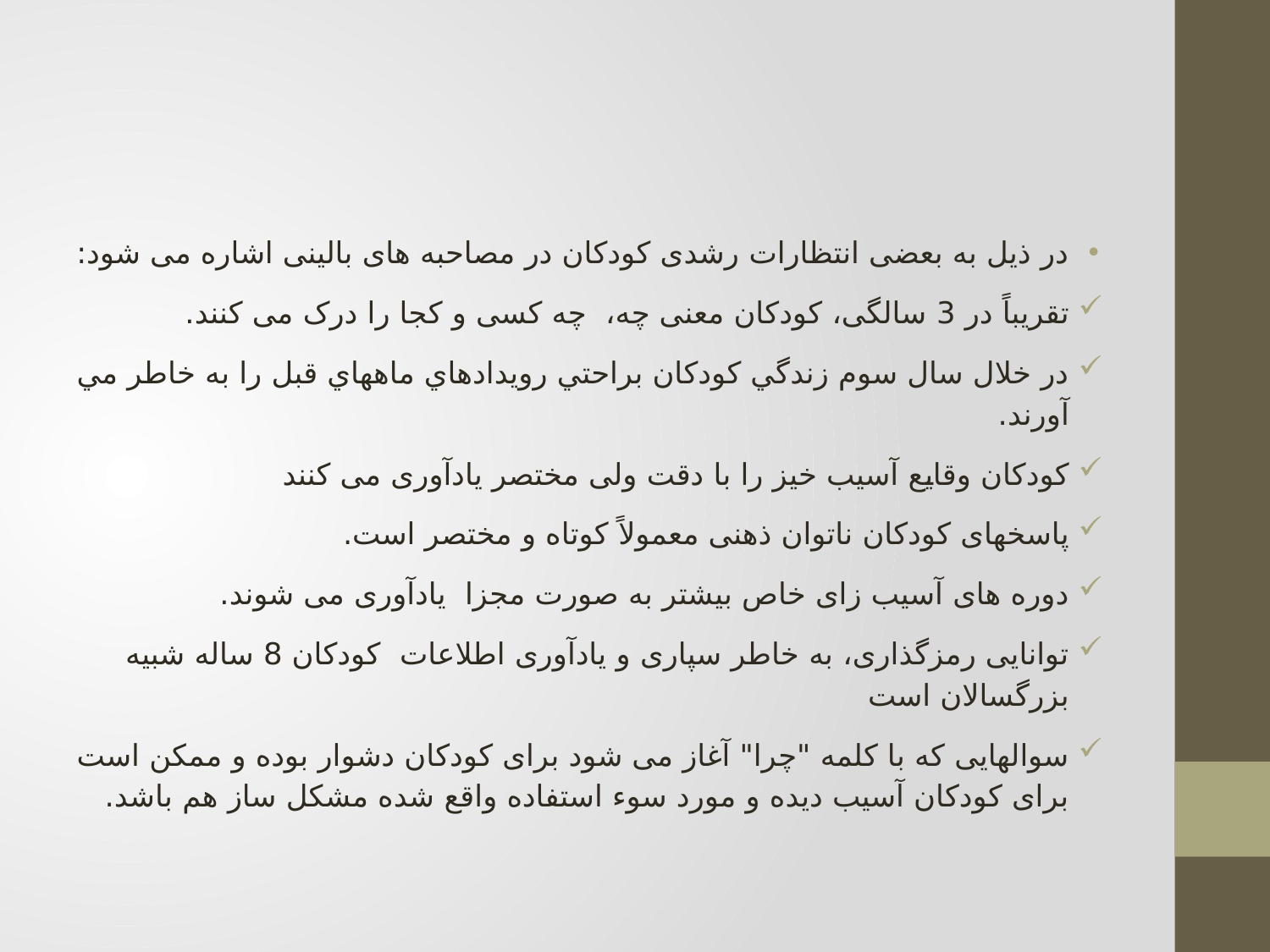

#
در ذیل به بعضی انتظارات رشدی کودکان در مصاحبه های بالینی اشاره می شود:
تقریباً در 3 سالگی، کودکان معنی چه،  چه کسی و کجا را درک می کنند.
در خلال سال سوم زندگي كودكان براحتي رويدادهاي ماههاي قبل را به خاطر مي آورند.
کودکان وقایع آسیب خیز را با دقت ولی مختصر یادآوری می کنند
پاسخهای کودکان ناتوان ذهنی معمولاً کوتاه و مختصر است.
دوره های آسیب زای خاص بیشتر به صورت مجزا  یادآوری می شوند.
توانایی رمزگذاری، به خاطر سپاری و یادآوری اطلاعات  کودکان 8 ساله شبیه بزرگسالان است
سوالهایی که با کلمه "چرا" آغاز می شود برای کودکان دشوار بوده و ممکن است برای کودکان آسیب دیده و مورد سوء استفاده واقع شده مشکل ساز هم باشد.